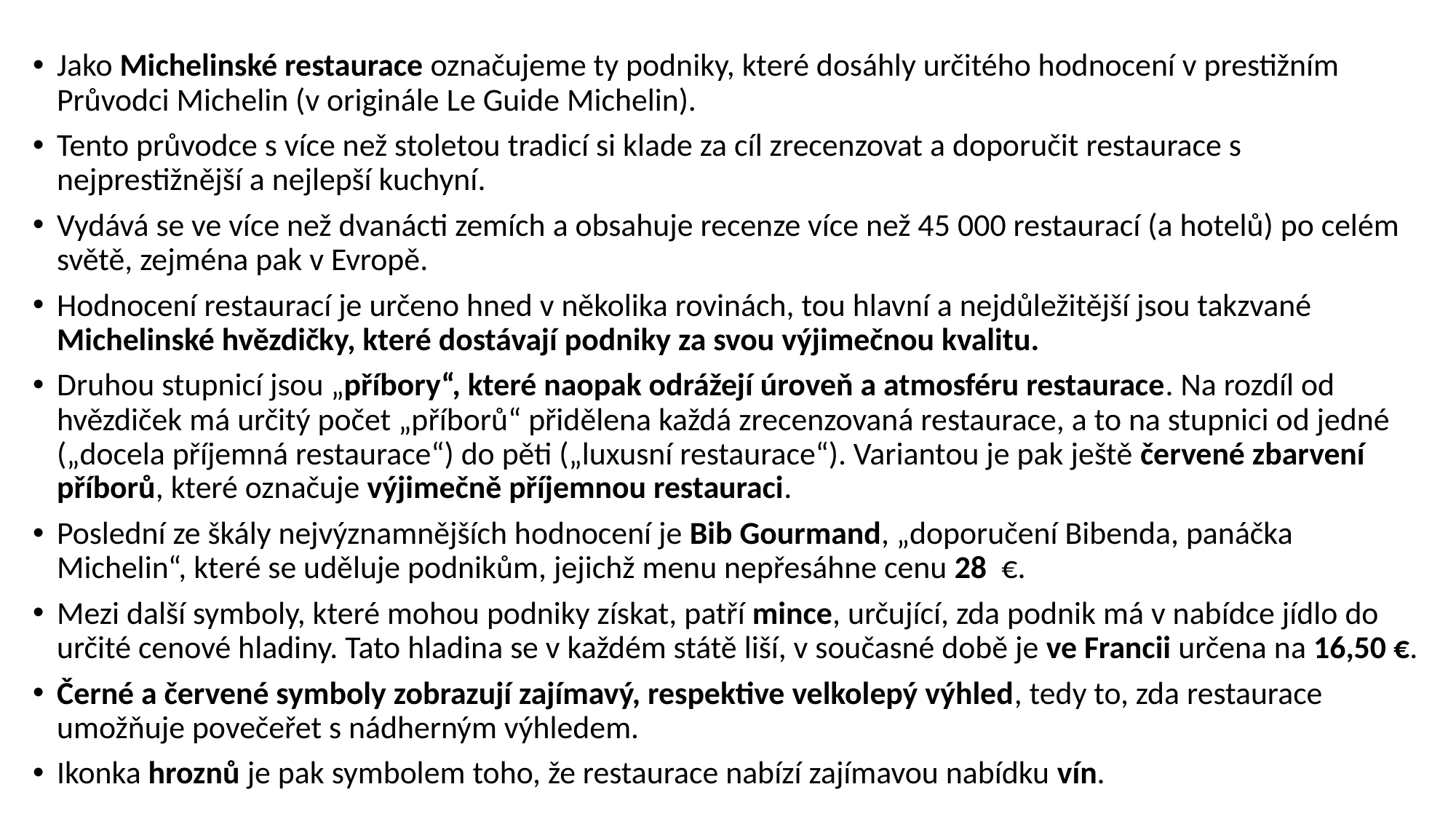

Jako Michelinské restaurace označujeme ty podniky, které dosáhly určitého hodnocení v prestižním Průvodci Michelin (v originále Le Guide Michelin).
Tento průvodce s více než stoletou tradicí si klade za cíl zrecenzovat a doporučit restaurace s nejprestižnější a nejlepší kuchyní.
Vydává se ve více než dvanácti zemích a obsahuje recenze více než 45 000 restaurací (a hotelů) po celém světě, zejména pak v Evropě.
Hodnocení restaurací je určeno hned v několika rovinách, tou hlavní a nejdůležitější jsou takzvané Michelinské hvězdičky, které dostávají podniky za svou výjimečnou kvalitu.
Druhou stupnicí jsou „příbory“, které naopak odrážejí úroveň a atmosféru restaurace. Na rozdíl od hvězdiček má určitý počet „příborů“ přidělena každá zrecenzovaná restaurace, a to na stupnici od jedné („docela příjemná restaurace“) do pěti („luxusní restaurace“). Variantou je pak ještě červené zbarvení příborů, které označuje výjimečně příjemnou restauraci.
Poslední ze škály nejvýznamnějších hodnocení je Bib Gourmand, „doporučení Bibenda, panáčka Michelin“, které se uděluje podnikům, jejichž menu nepřesáhne cenu 28  €.
Mezi další symboly, které mohou podniky získat, patří mince, určující, zda podnik má v nabídce jídlo do určité cenové hladiny. Tato hladina se v každém státě liší, v současné době je ve Francii určena na 16,50 €.
Černé a červené symboly zobrazují zajímavý, respektive velkolepý výhled, tedy to, zda restaurace umožňuje povečeřet s nádherným výhledem.
Ikonka hroznů je pak symbolem toho, že restaurace nabízí zajímavou nabídku vín.

#